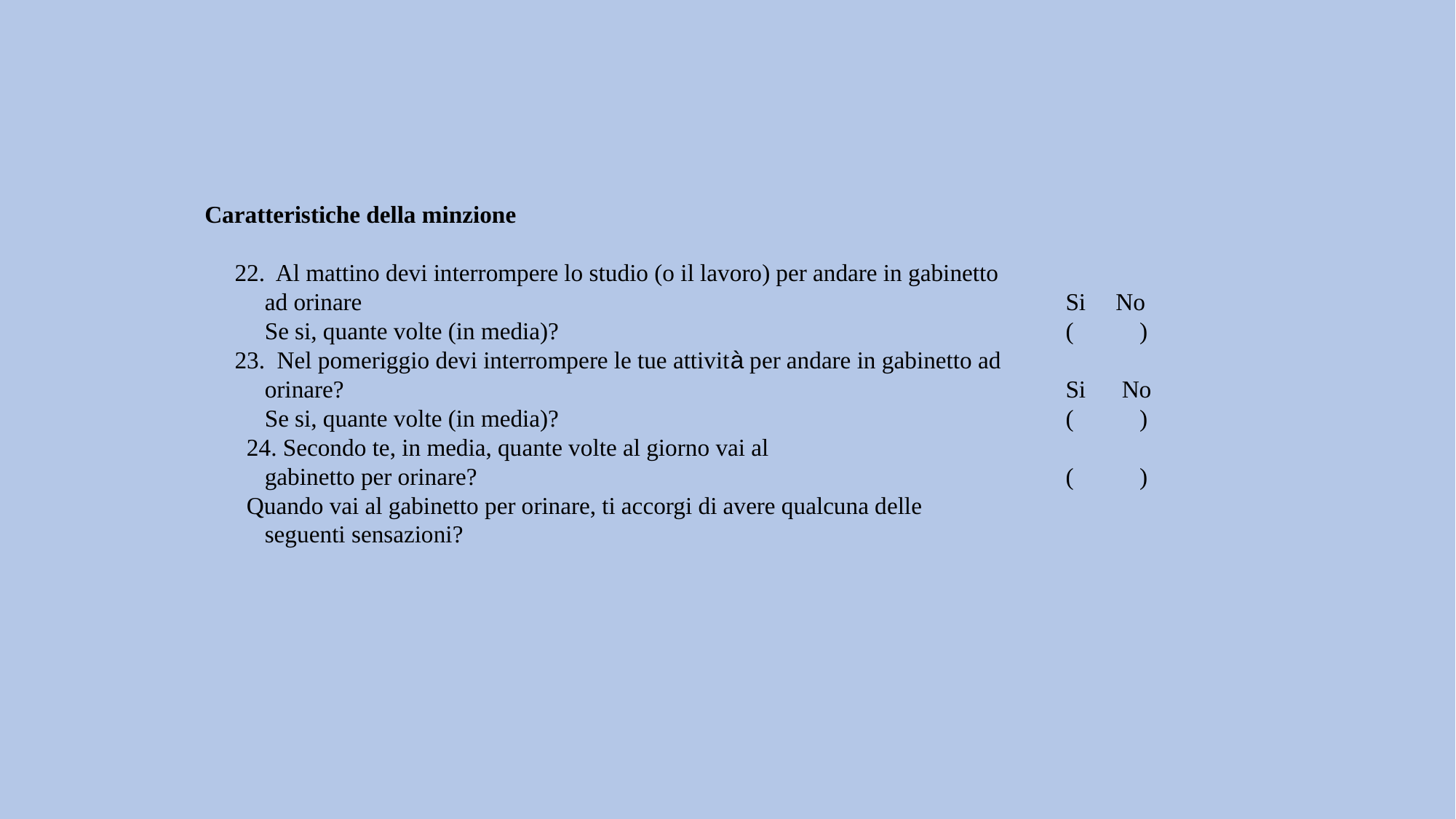

Caratteristiche della minzione

       22.  Al mattino devi interrompere lo studio (o il lavoro) per andare in gabinetto
            ad orinare                                              				Si     No
            Se si, quante volte (in media)?                          				(           )
       23.  Nel pomeriggio devi interrompere le tue attività per andare in gabinetto ad
            orinare?                                                 				Si      No
            Se si, quante volte (in media)?                          				(           )
         24. Secondo te, in media, quante volte al giorno vai al
            gabinetto per orinare?                                   				(           )
         Quando vai al gabinetto per orinare, ti accorgi di avere qualcuna delle
            seguenti sensazioni?